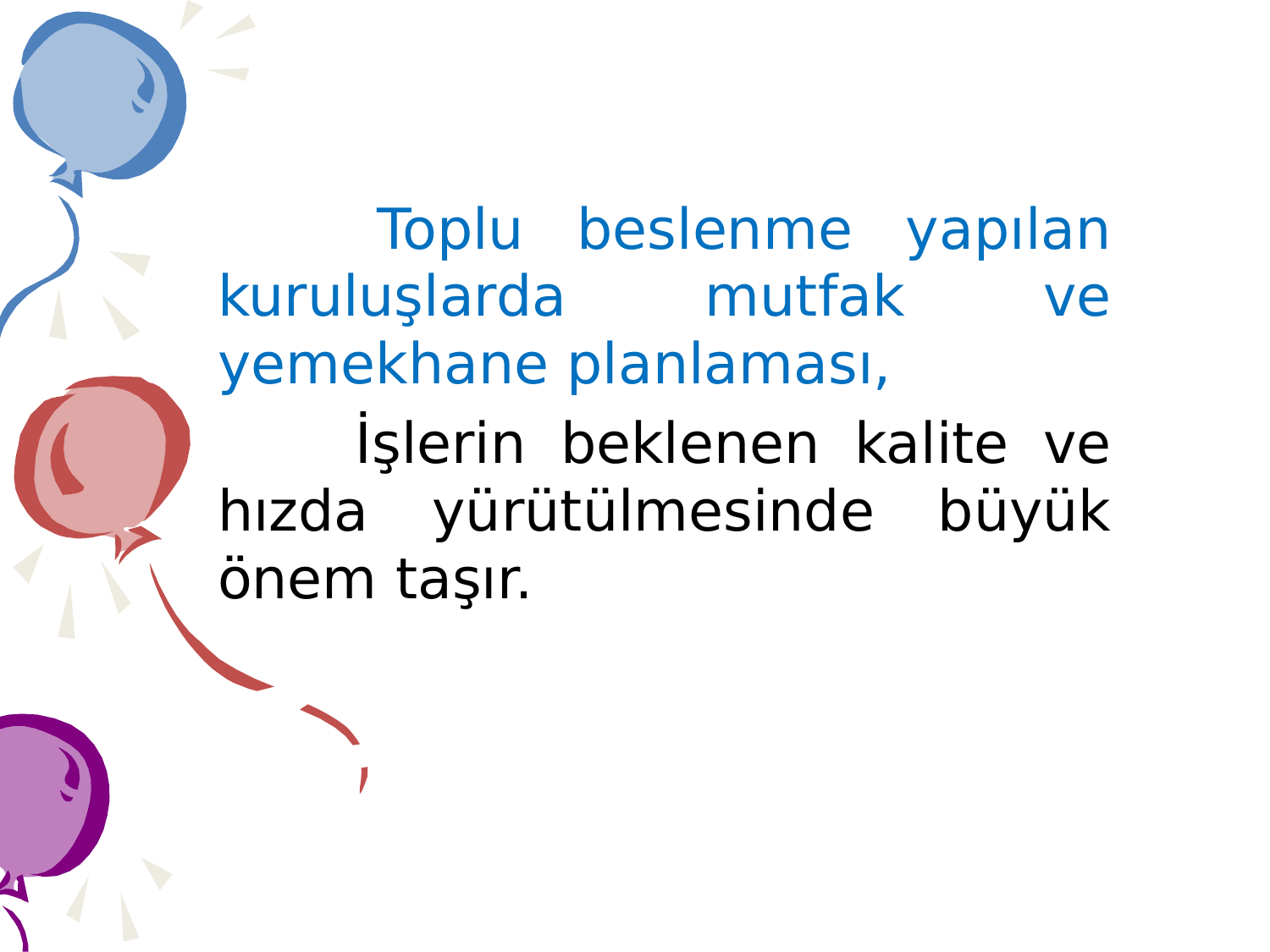

Toplu beslenme yapılan kuruluşlarda mutfak ve yemekhane planlaması,
    İşlerin beklenen kalite ve hızda yürütülmesinde büyük önem taşır.